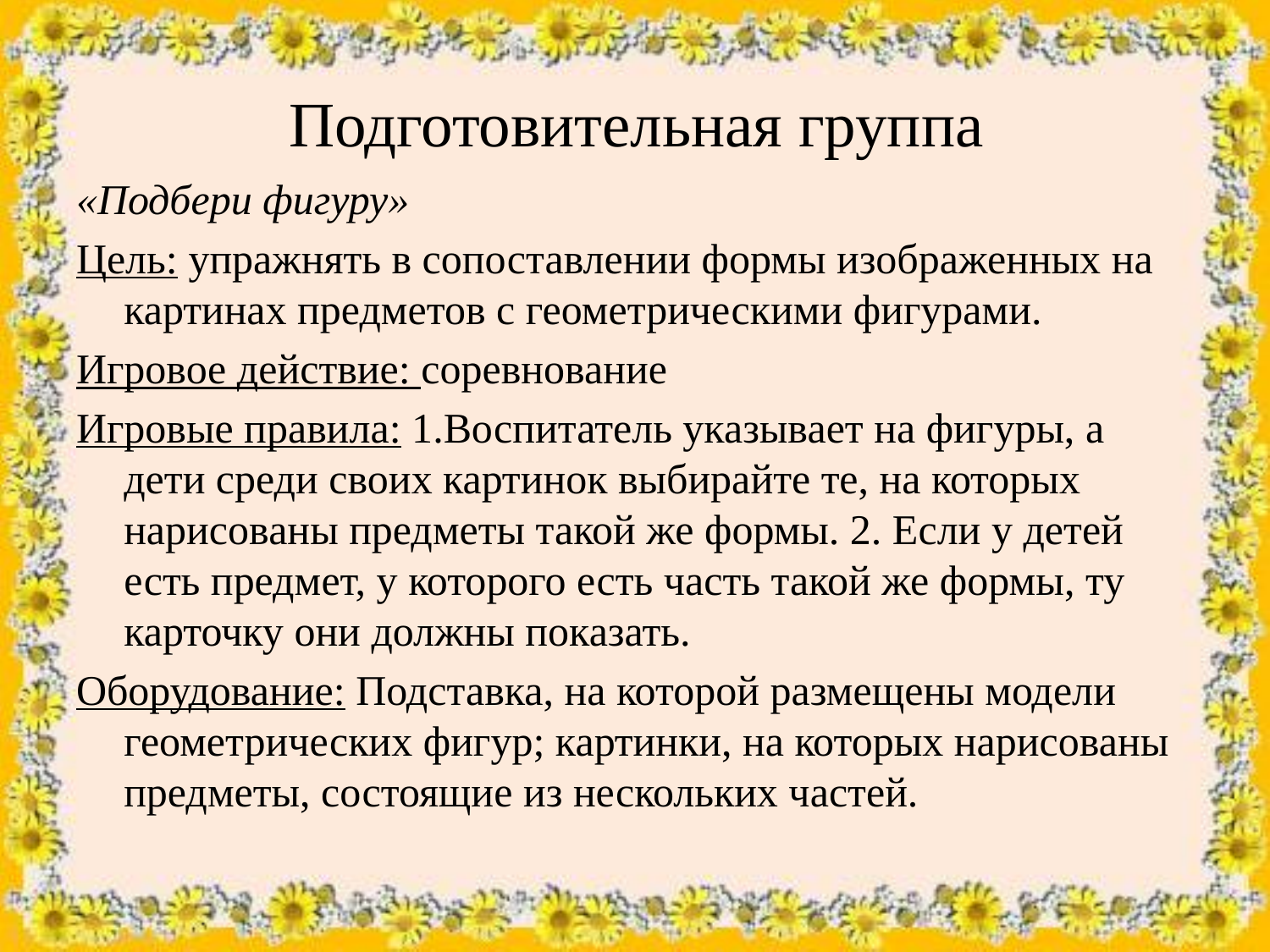

# Подготовительная группа
«Подбери фигуру»
Цель: упражнять в сопоставлении формы изображенных на картинах предметов с геометрическими фигурами.
Игровое действие: соревнование
Игровые правила: 1.Воспитатель указывает на фигуры, а дети среди своих картинок выбирайте те, на которых нарисованы предметы такой же формы. 2. Если у детей есть предмет, у которого есть часть такой же формы, ту карточку они должны показать.
Оборудование: Подставка, на которой размещены модели геометрических фигур; картинки, на которых нарисованы предметы, состоящие из нескольких частей.